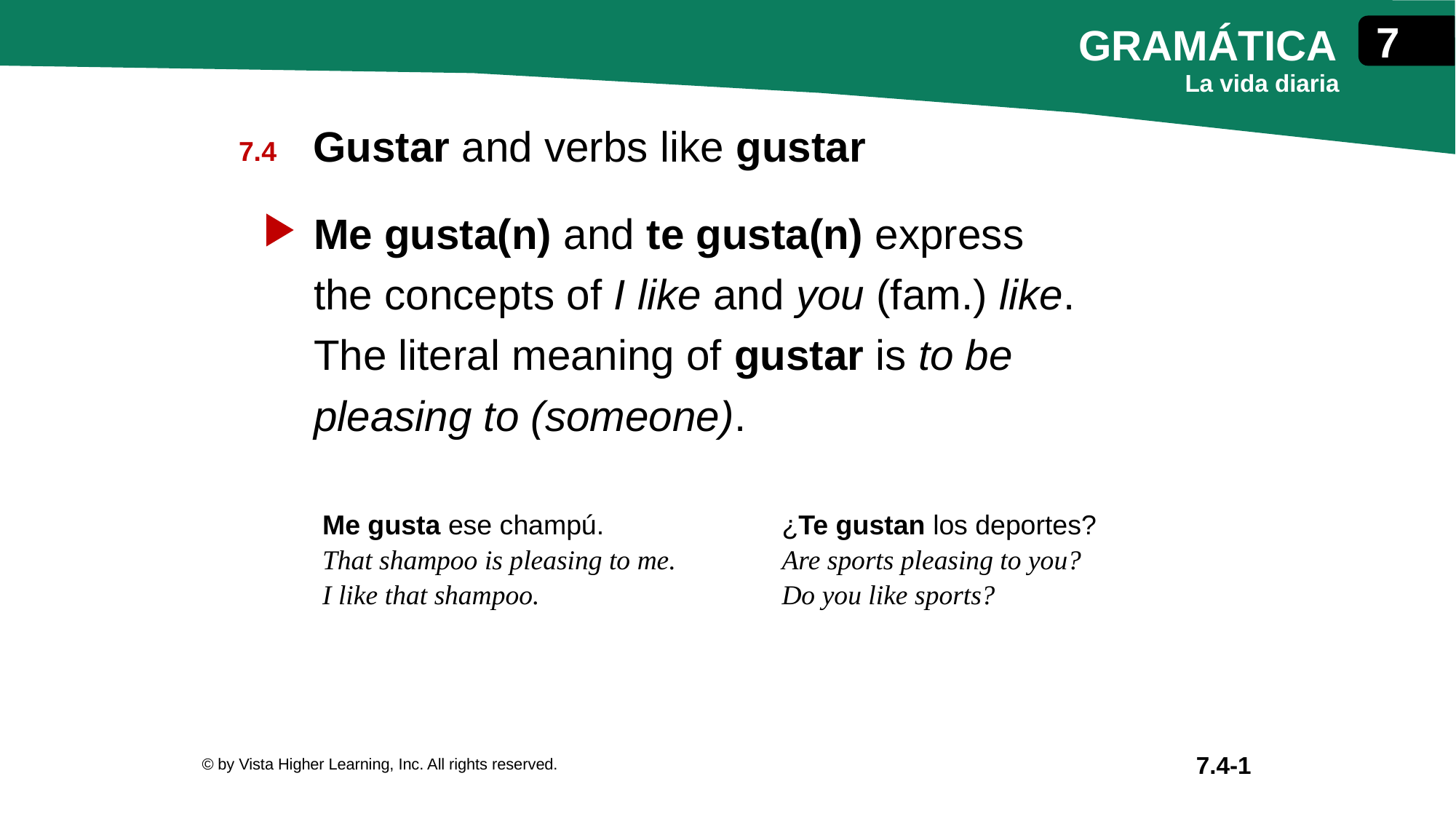

Gustar and verbs like gustar
Me gusta(n) and te gusta(n) express the concepts of I like and you (fam.) like. The literal meaning of gustar is to be pleasing to (someone).
| Me gusta ese champú. That shampoo is pleasing to me. I like that shampoo. | ¿Te gustan los deportes? Are sports pleasing to you? Do you like sports? |
| --- | --- |
© by Vista Higher Learning, Inc. All rights reserved.
7.4-1